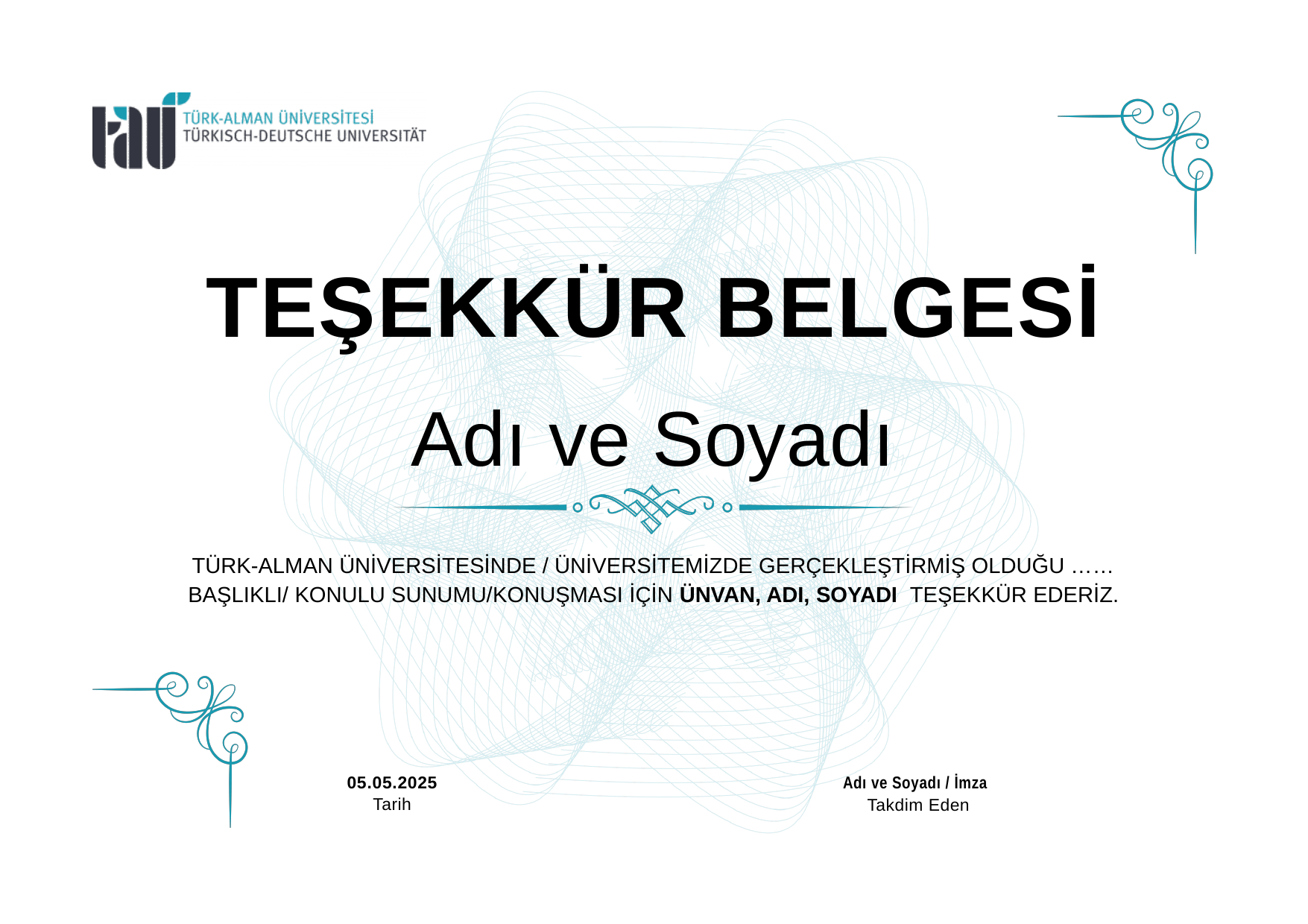

TEŞEKKÜR BELGESİ
Adı ve Soyadı

TÜRK-ALMAN ÜNİVERSİTESİnde / ÜNİVERSİTEMİZDE GERÇEKLEŞTİRMİŞ OLDUĞU …… başlıklı/ KONULU SUNUMU/konuşması İÇİN Ünvan, adı, Soyadı  TEŞEKKÜR EDERİZ.

05.05.2025
Adı ve Soyadı / İmza
Tarih
Takdim Eden